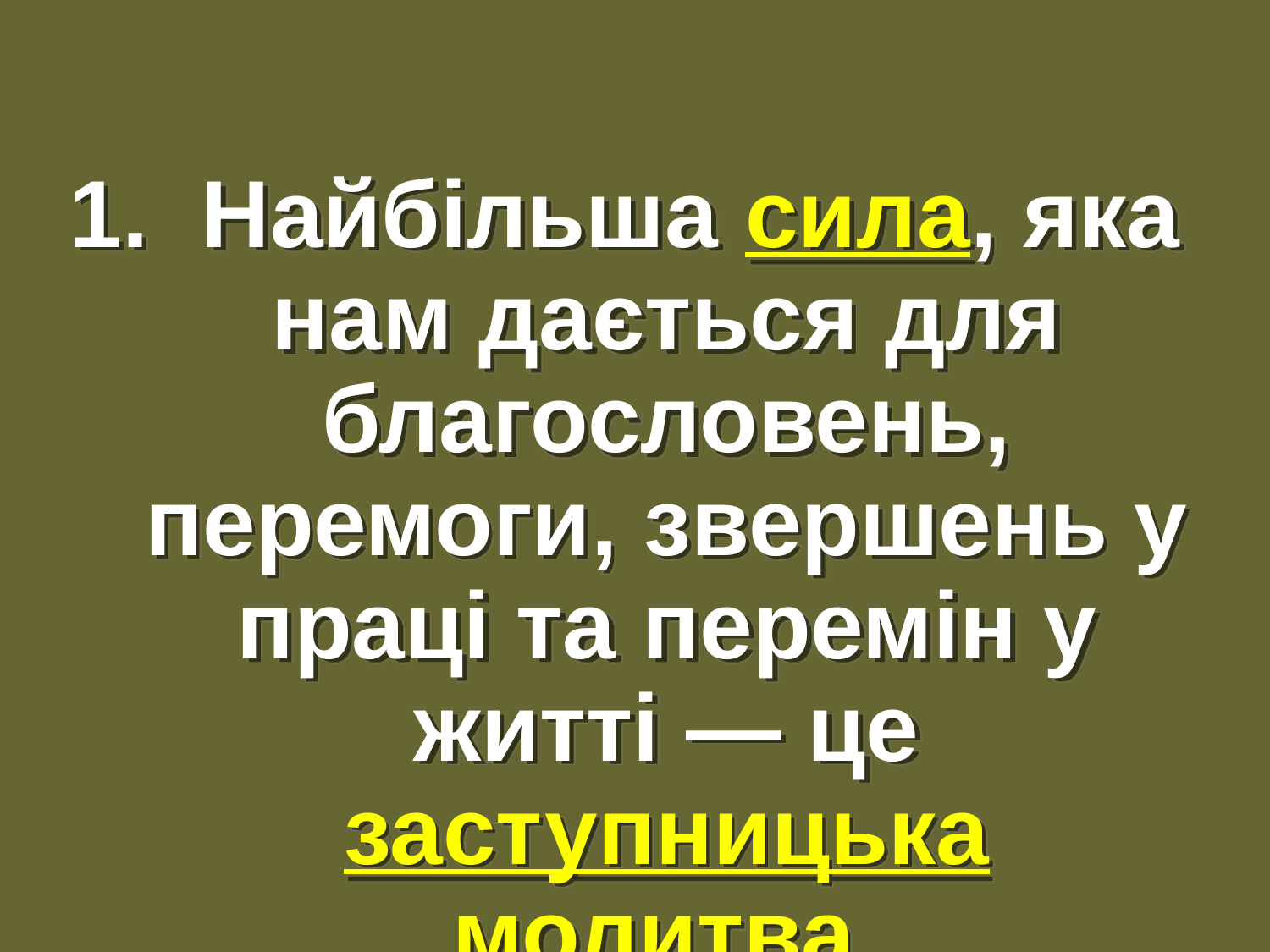

#

1.  Найбільша сила, яка нам дається для благословень, перемоги, звершень у праці та перемін у житті — це заступницька молитва.